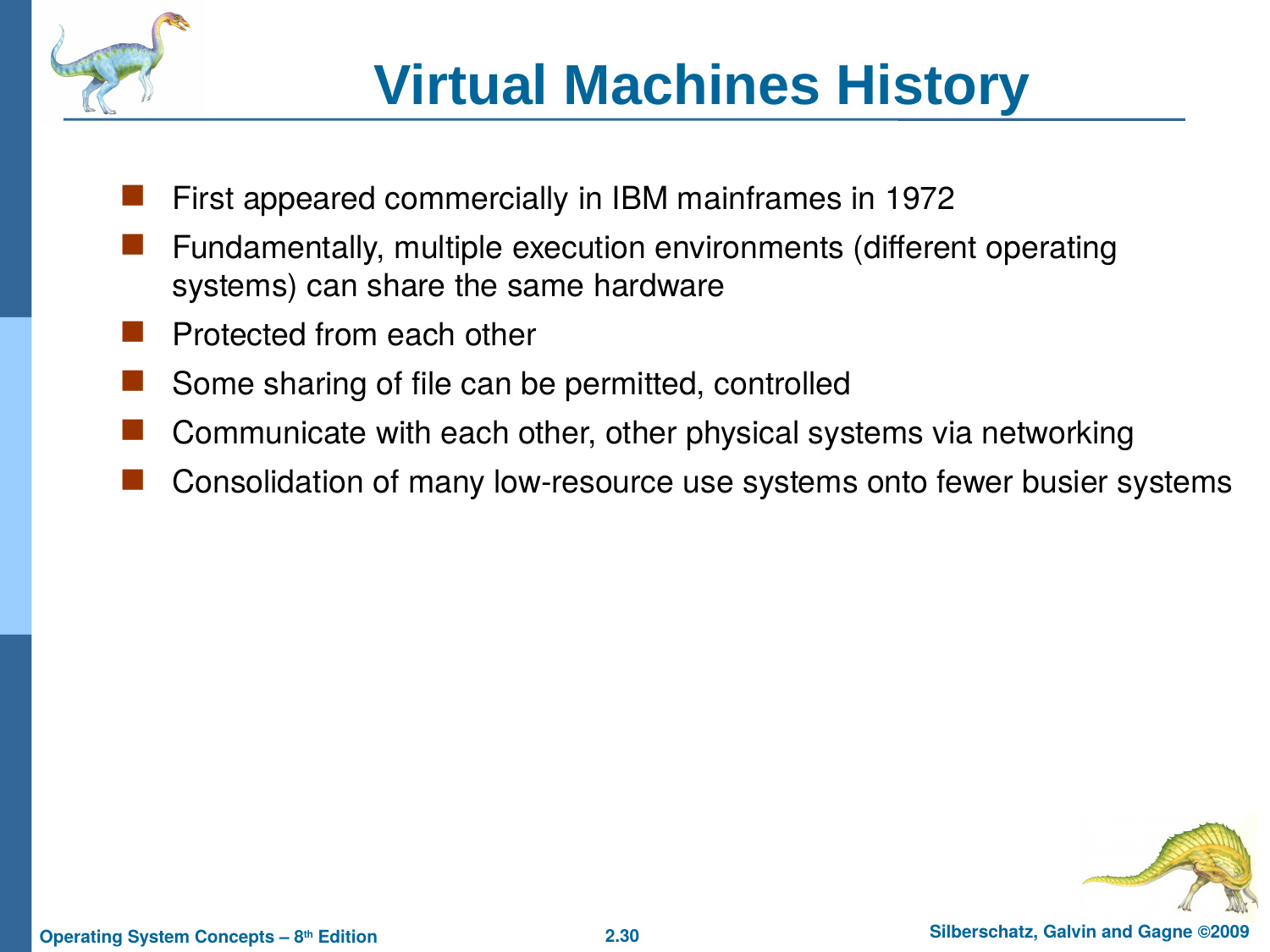

# Virtual Machines History
First appeared commercially in IBM mainframes in 1972
Fundamentally, multiple execution environments (different operating systems) can share the same hardware
Protected from each other
Some sharing of file can be permitted, controlled
Communicate with each other, other physical systems via networking
Consolidation of many low-resource use systems onto fewer busier systems